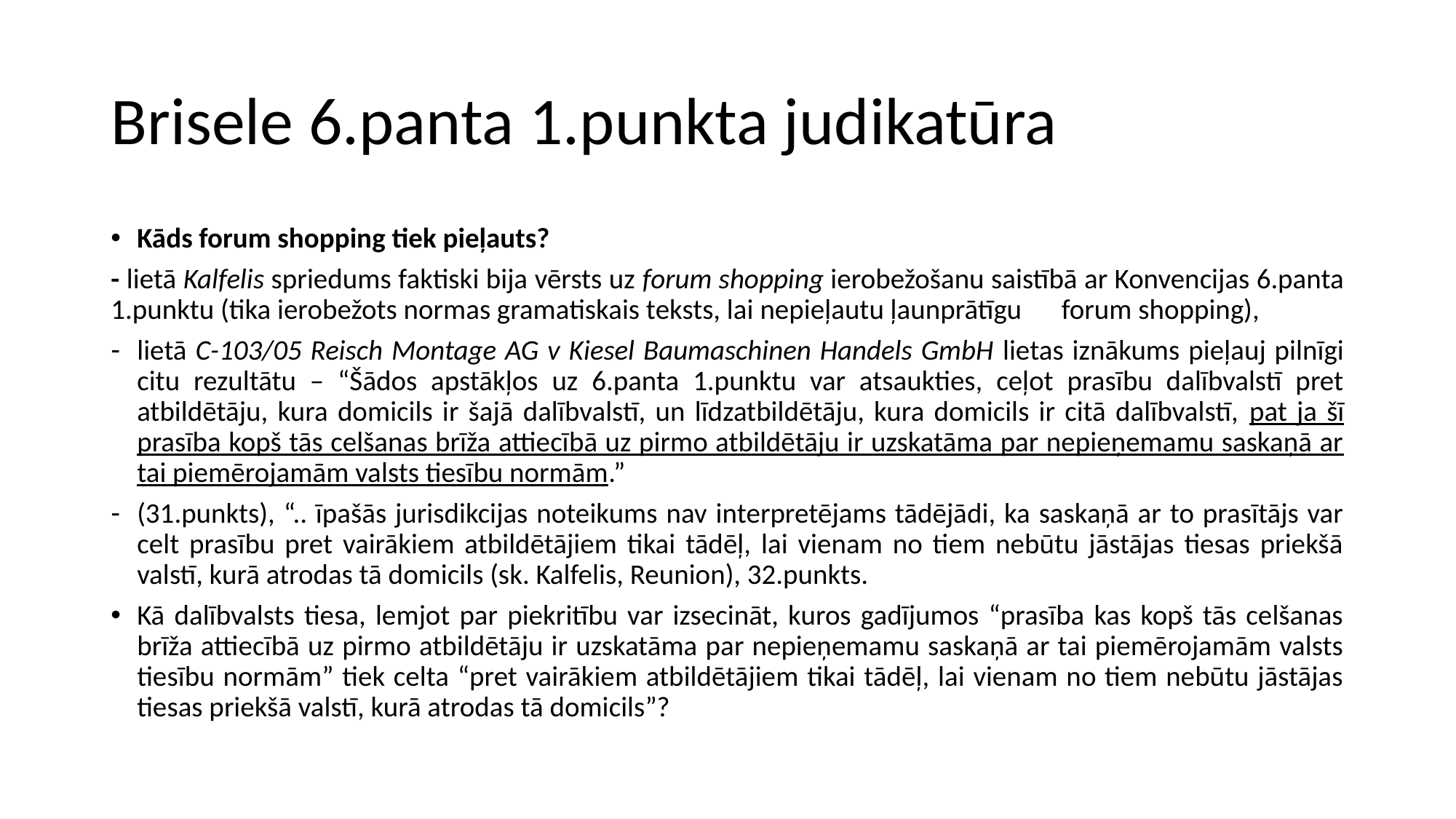

# Brisele 6.panta 1.punkta judikatūra
Kāds forum shopping tiek pieļauts?
- lietā Kalfelis spriedums faktiski bija vērsts uz forum shopping ierobežošanu saistībā ar Konvencijas 6.panta 1.punktu (tika ierobežots normas gramatiskais teksts, lai nepieļautu ļaunprātīgu 	forum shopping),
lietā C-103/05 Reisch Montage AG v Kiesel Baumaschinen Handels GmbH lietas iznākums pieļauj pilnīgi citu rezultātu – “Šādos apstākļos uz 6.panta 1.punktu var atsaukties, ceļot prasību dalībvalstī pret atbildētāju, kura domicils ir šajā dalībvalstī, un līdzatbildētāju, kura domicils ir citā dalībvalstī, pat ja šī prasība kopš tās celšanas brīža attiecībā uz pirmo atbildētāju ir uzskatāma par nepieņemamu saskaņā ar tai piemērojamām valsts tiesību normām.”
(31.punkts), “.. īpašās jurisdikcijas noteikums nav interpretējams tādējādi, ka saskaņā ar to prasītājs var celt prasību pret vairākiem atbildētājiem tikai tādēļ, lai vienam no tiem nebūtu jāstājas tiesas priekšā valstī, kurā atrodas tā domicils (sk. Kalfelis, Reunion), 32.punkts.
Kā dalībvalsts tiesa, lemjot par piekritību var izsecināt, kuros gadījumos “prasība kas kopš tās celšanas brīža attiecībā uz pirmo atbildētāju ir uzskatāma par nepieņemamu saskaņā ar tai piemērojamām valsts tiesību normām” tiek celta “pret vairākiem atbildētājiem tikai tādēļ, lai vienam no tiem nebūtu jāstājas tiesas priekšā valstī, kurā atrodas tā domicils”?